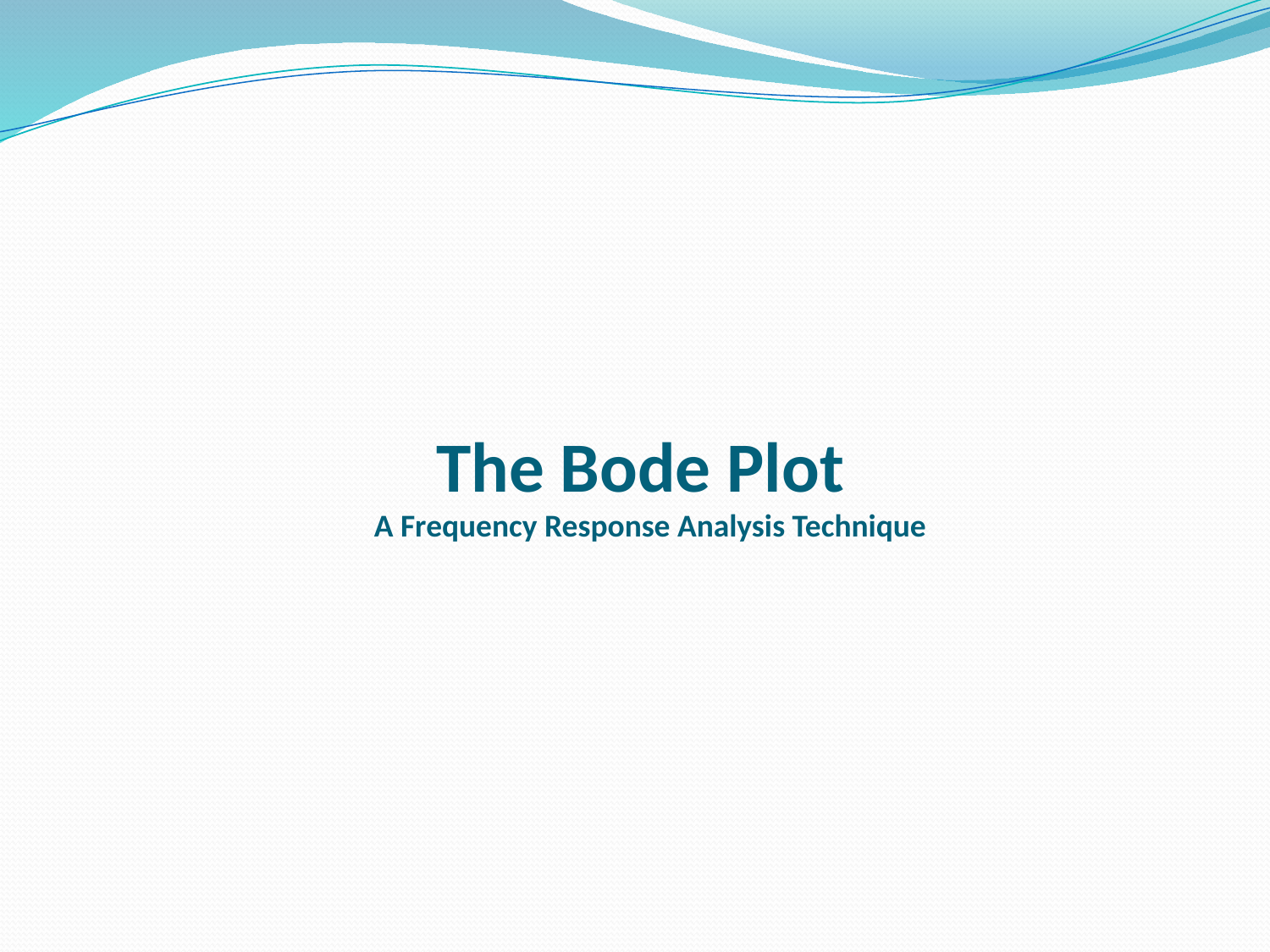

# The Bode Plot
A Frequency Response Analysis Technique